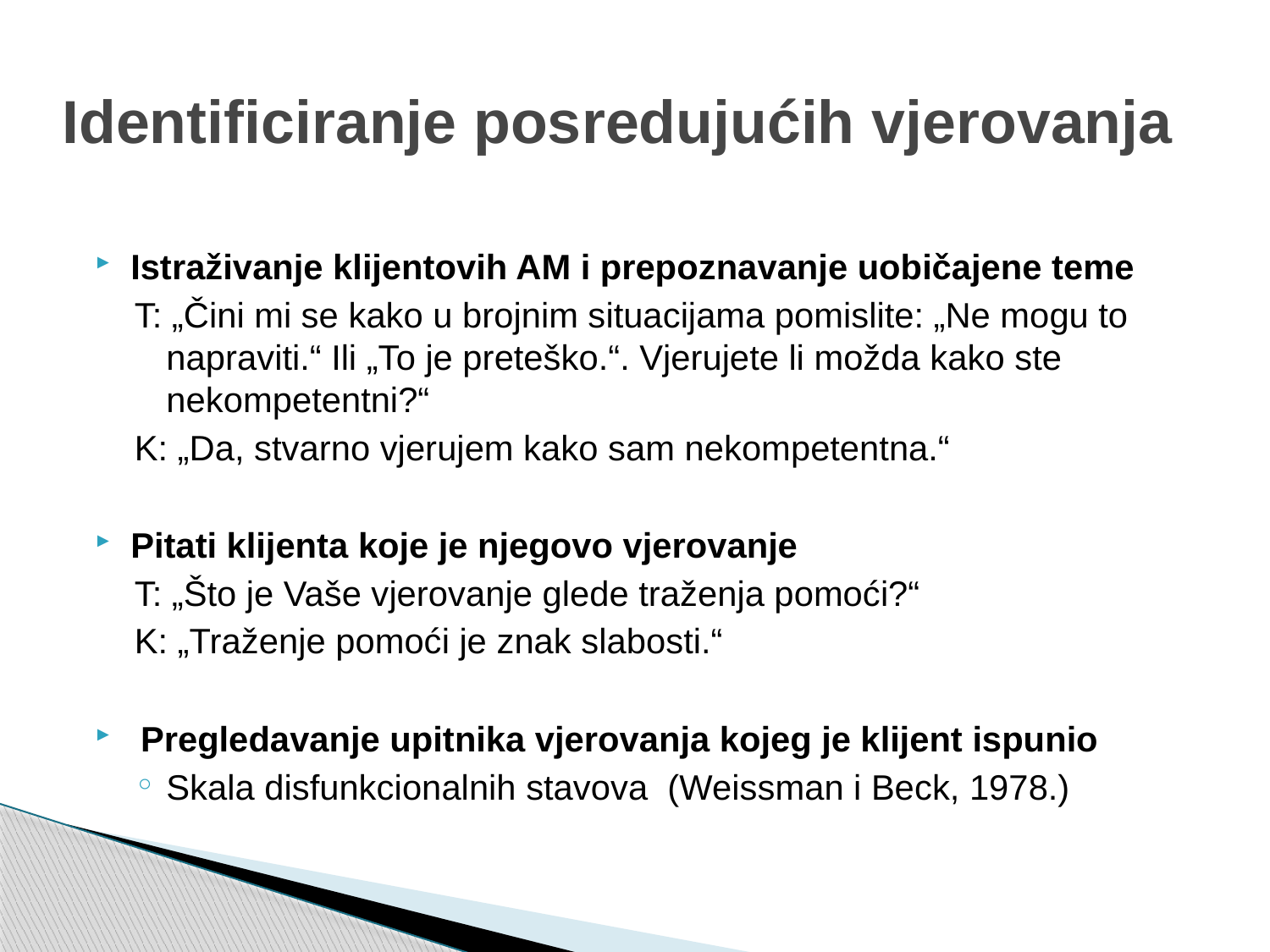

# Identificiranje posredujućih vjerovanja
Istraživanje klijentovih AM i prepoznavanje uobičajene teme
T: „Čini mi se kako u brojnim situacijama pomislite: „Ne mogu to napraviti.“ Ili „To je preteško.“. Vjerujete li možda kako ste nekompetentni?“
K: „Da, stvarno vjerujem kako sam nekompetentna.“

Pitati klijenta koje je njegovo vjerovanje
T: „Što je Vaše vjerovanje glede traženja pomoći?“
K: „Traženje pomoći je znak slabosti.“

 Pregledavanje upitnika vjerovanja kojeg je klijent ispunio
Skala disfunkcionalnih stavova  (Weissman i Beck, 1978.)